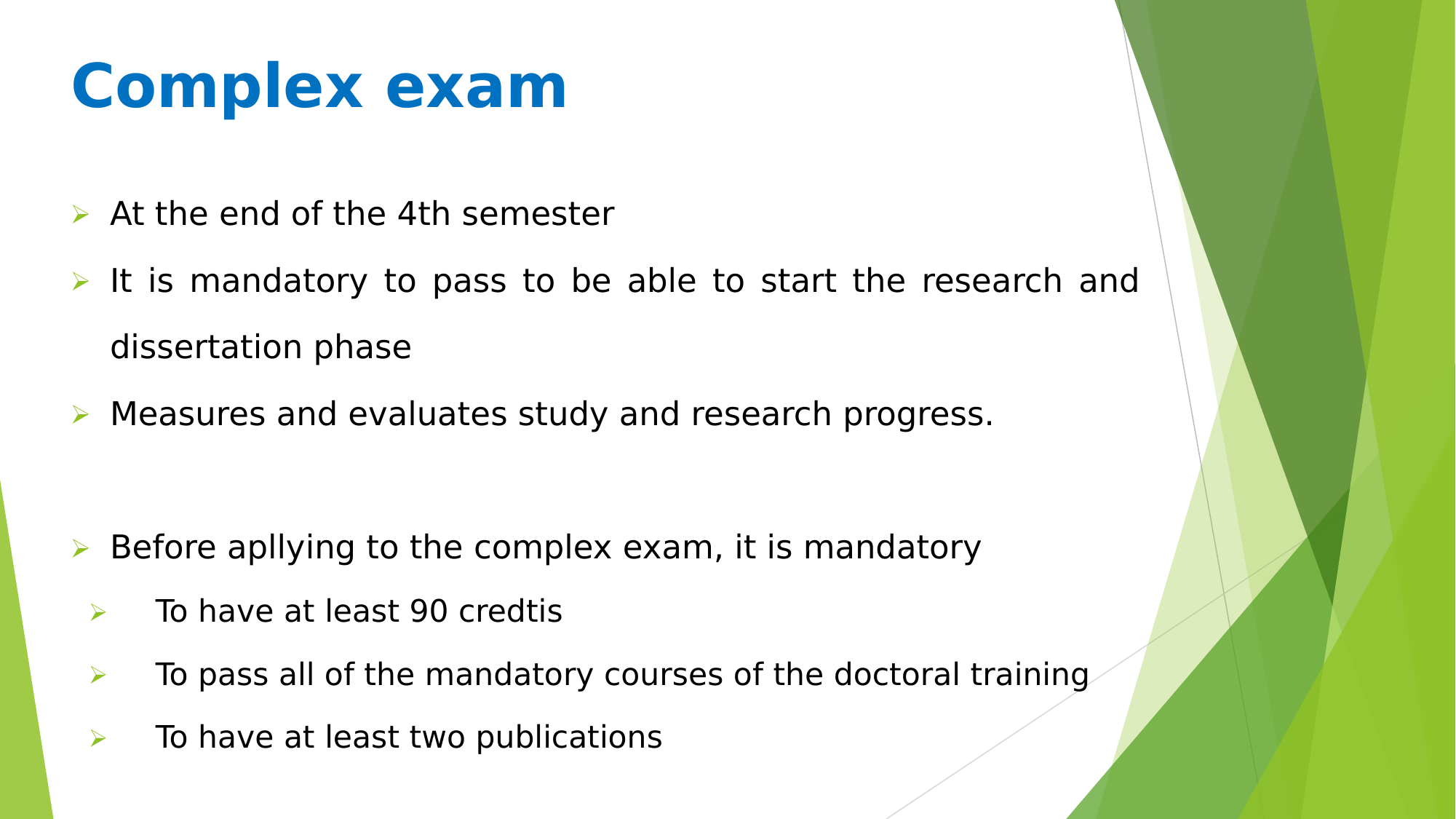

# Complex exam
At the end of the 4th semester
It is mandatory to pass to be able to start the research and dissertation phase
Measures and evaluates study and research progress.

Before apllying to the complex exam, it is mandatory
To have at least 90 credtis
To pass all of the mandatory courses of the doctoral training
To have at least two publications